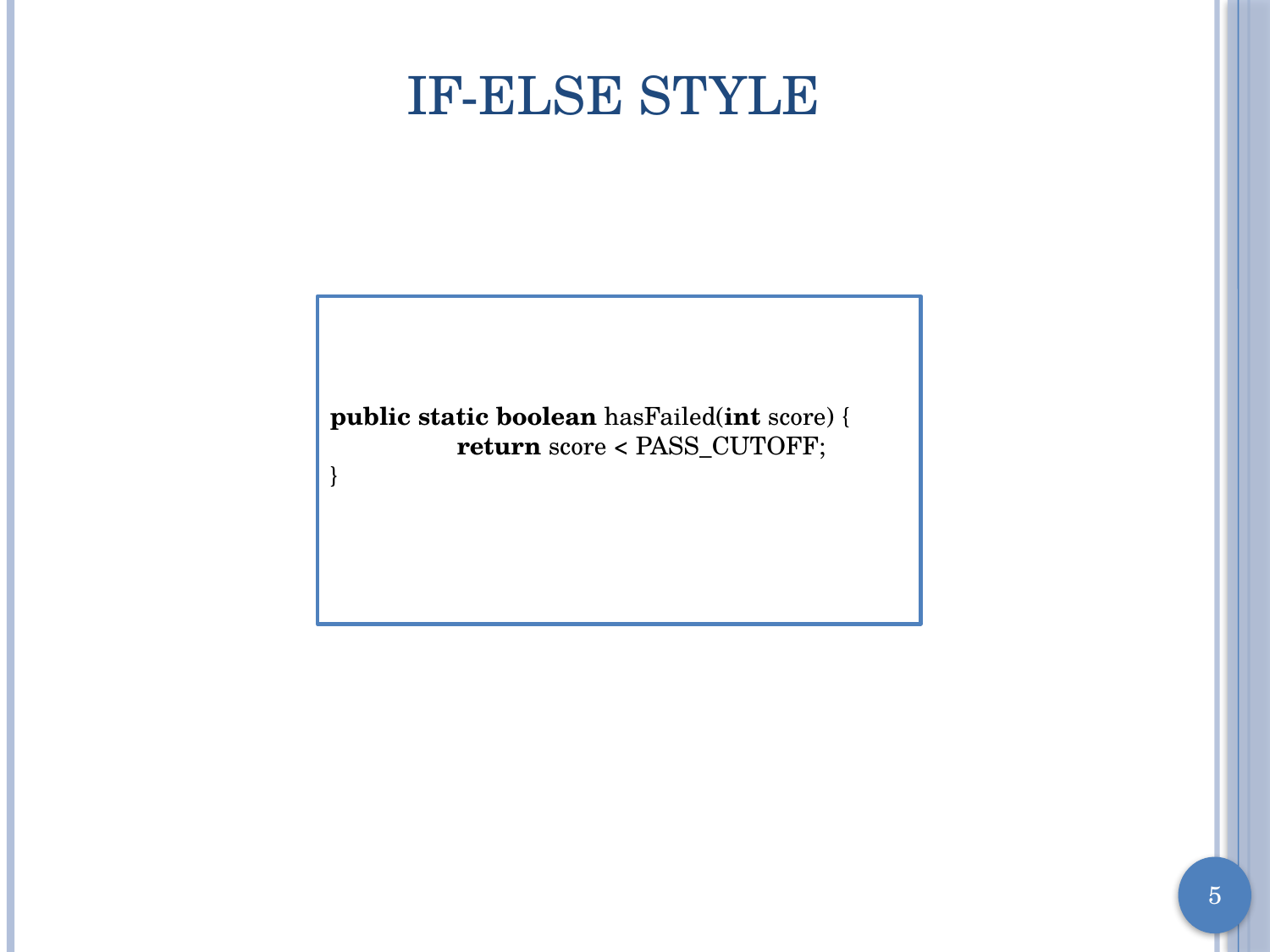

# If-Else Style
public static boolean hasFailed(int score) {
	return score < PASS_CUTOFF;
}